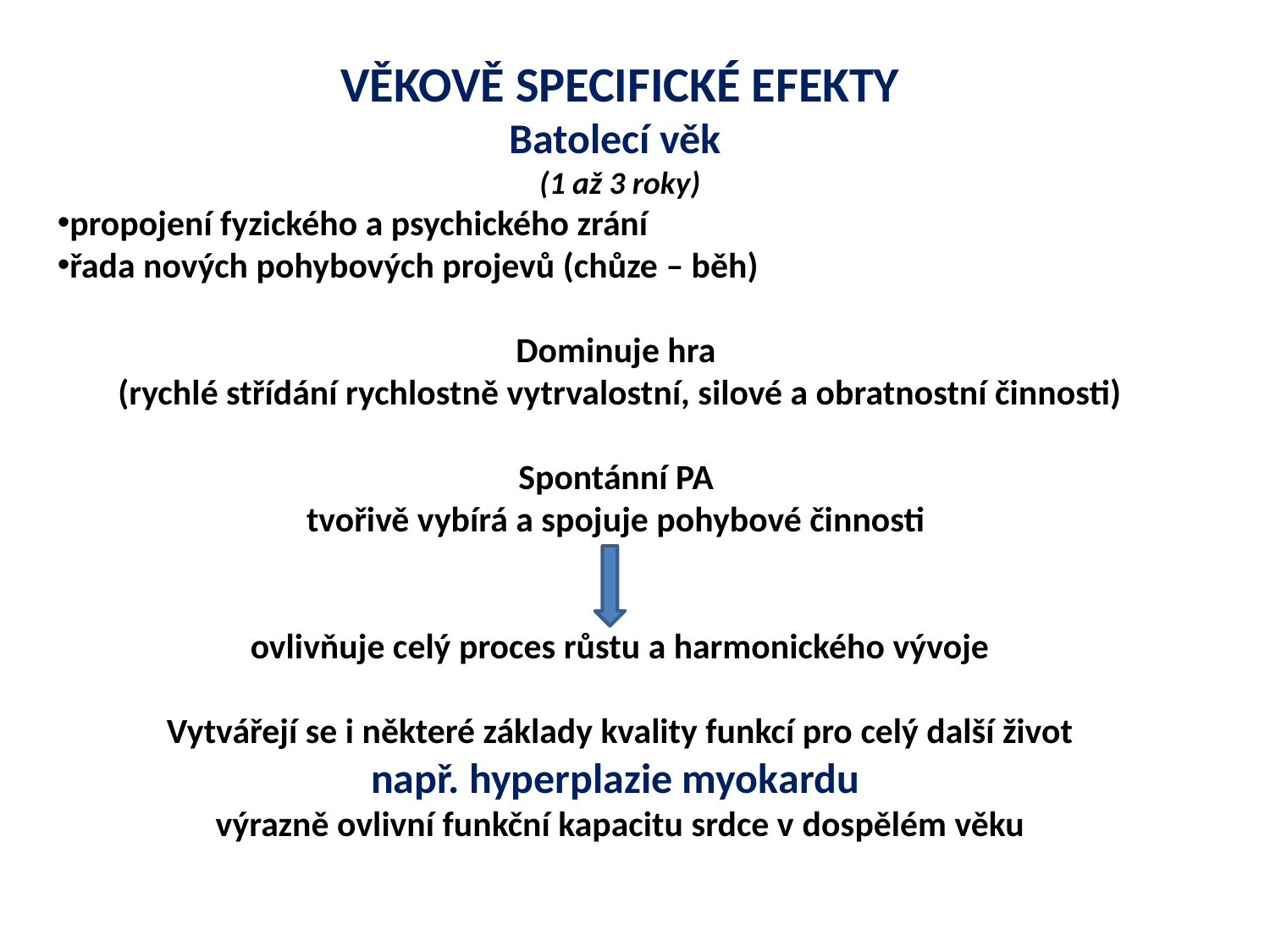

VĚKOVĚ SPECIFICKÉ EFEKTY
Batolecí věk
(1 až 3 roky)
propojení fyzického a psychického zrání
řada nových pohybových projevů (chůze – běh)

Dominuje hra
(rychlé střídání rychlostně vytrvalostní, silové a obratnostní činnosti)

Spontánní PA
tvořivě vybírá a spojuje pohybové činnosti

ovlivňuje celý proces růstu a harmonického vývoje

Vytvářejí se i některé základy kvality funkcí pro celý další život
např. hyperplazie myokardu
výrazně ovlivní funkční kapacitu srdce v dospělém věku